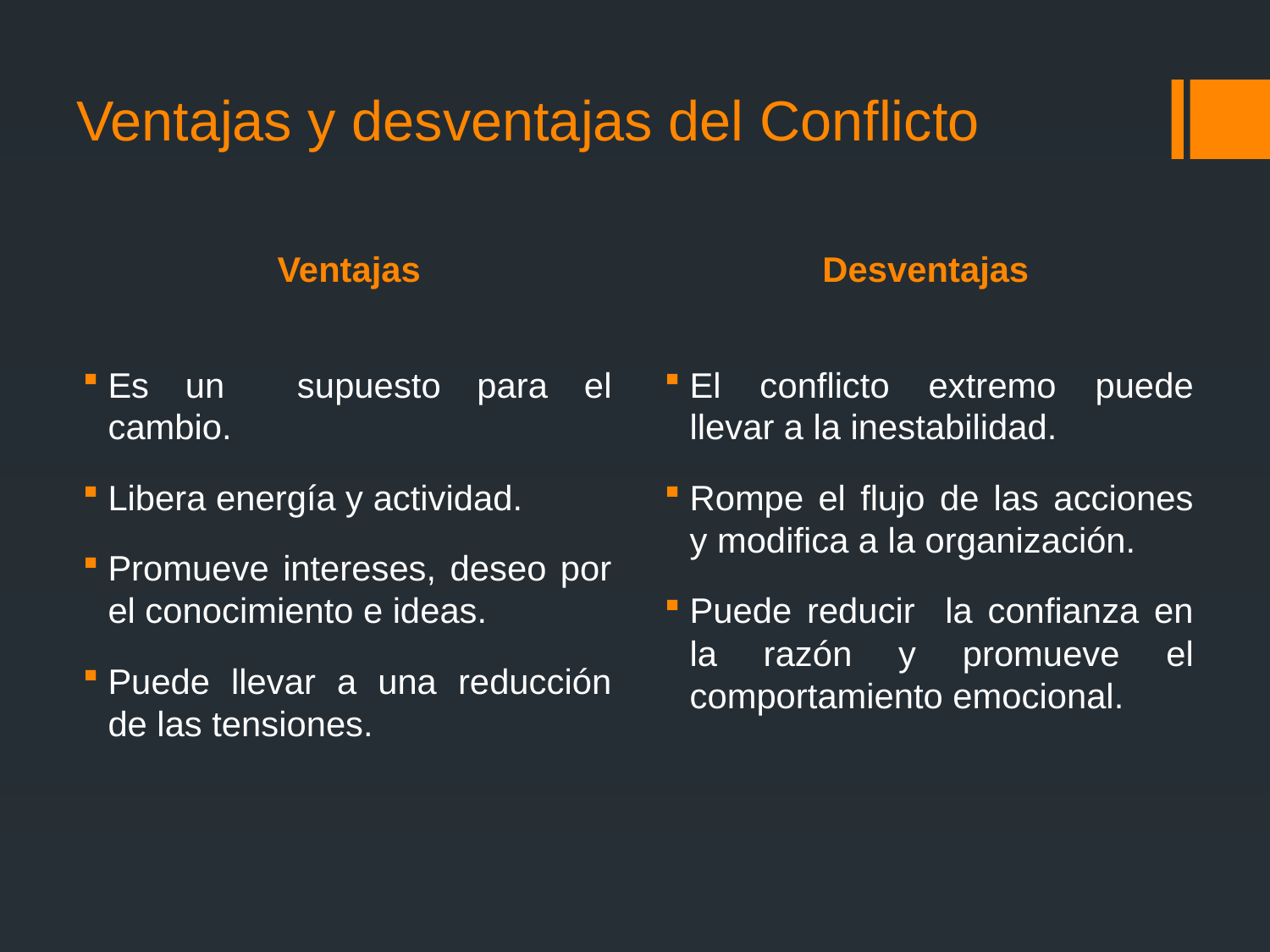

# Ventajas y desventajas del Conflicto
 Ventajas
Desventajas
Es un  supuesto para el cambio.
Libera energía y actividad.
Promueve intereses, deseo por el conocimiento e ideas.
Puede llevar a una reducción de las tensiones.
El conflicto extremo puede llevar a la inestabilidad.
Rompe el flujo de las acciones y modifica a la organización.
Puede reducir  la confianza en la razón y promueve el comportamiento emocional.